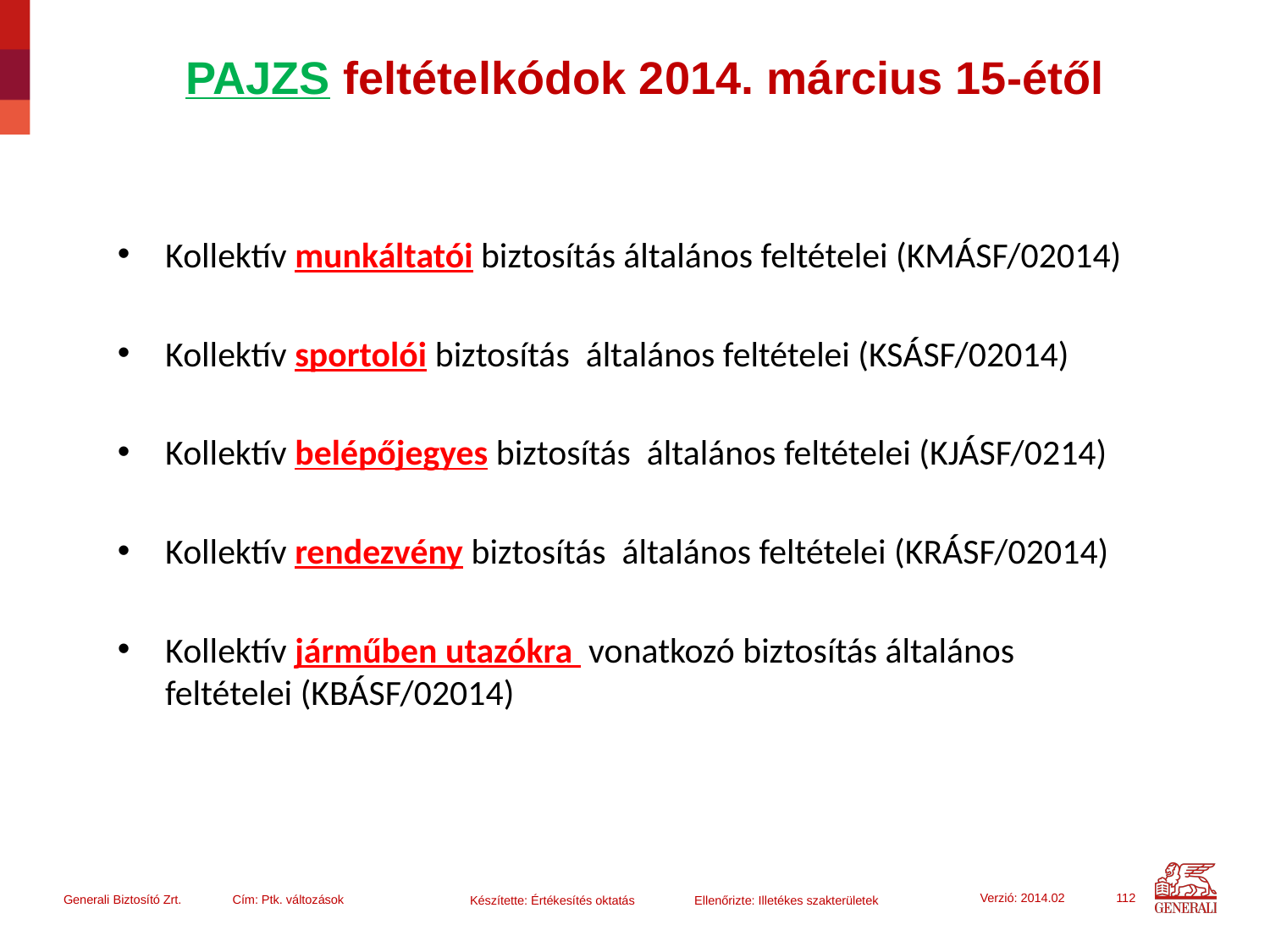

# PAJZS feltételkódok 2014. március 15-étől
Kollektív munkáltatói biztosítás általános feltételei (KMÁSF/02014)

Kollektív sportolói biztosítás  általános feltételei (KSÁSF/02014)

Kollektív belépőjegyes biztosítás  általános feltételei (KJÁSF/0214)

Kollektív rendezvény biztosítás  általános feltételei (KRÁSF/02014)

Kollektív járműben utazókra  vonatkozó biztosítás általános feltételei (KBÁSF/02014)